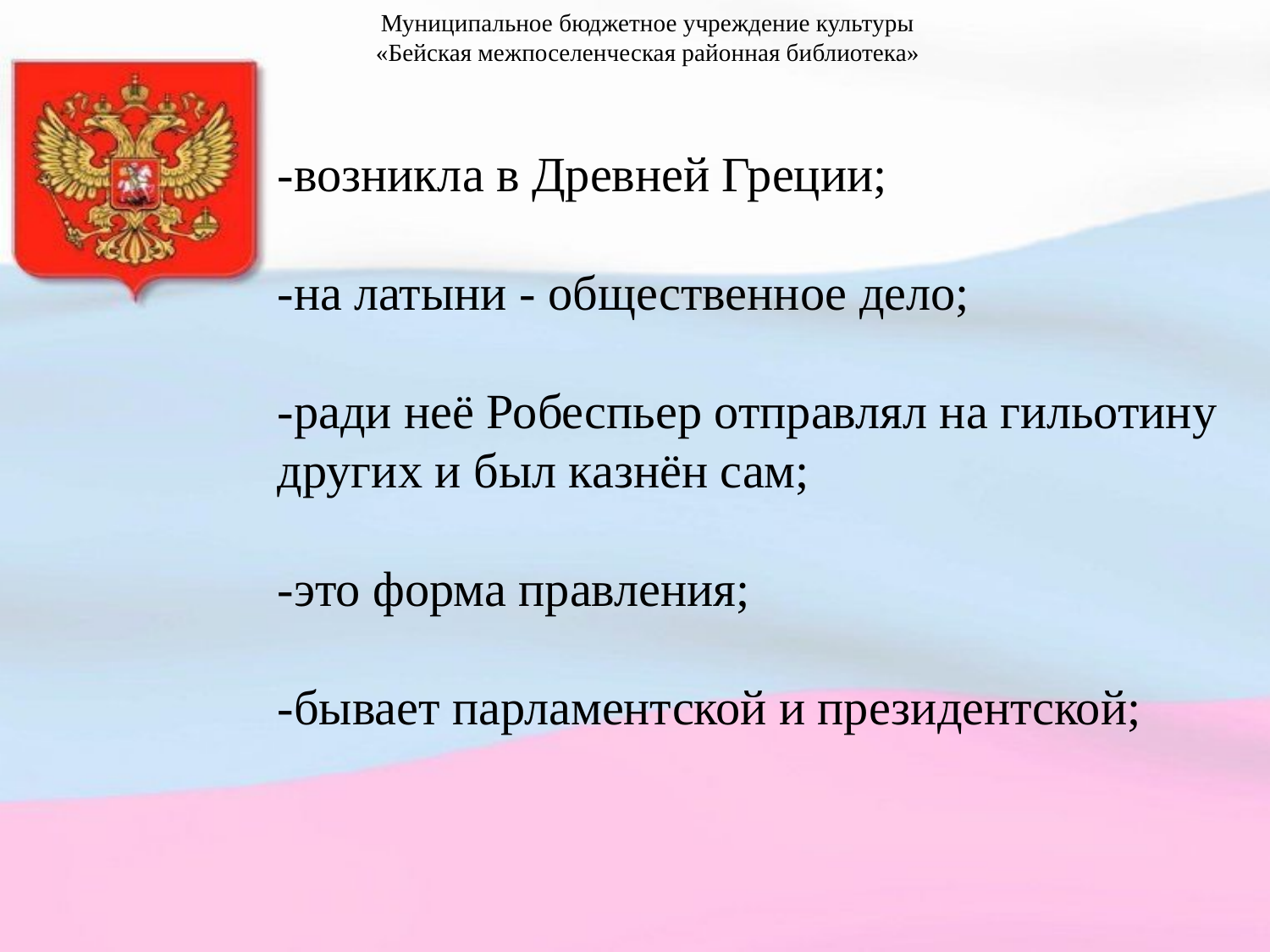

Муниципальное бюджетное учреждение культуры
«Бейская межпоселенческая районная библиотека»
-возникла в Древней Греции;

-на латыни - общественное дело;

-ради неё Робеспьер отправлял на гильотину других и был казнён сам;

-это форма правления;

-бывает парламентской и президентской;